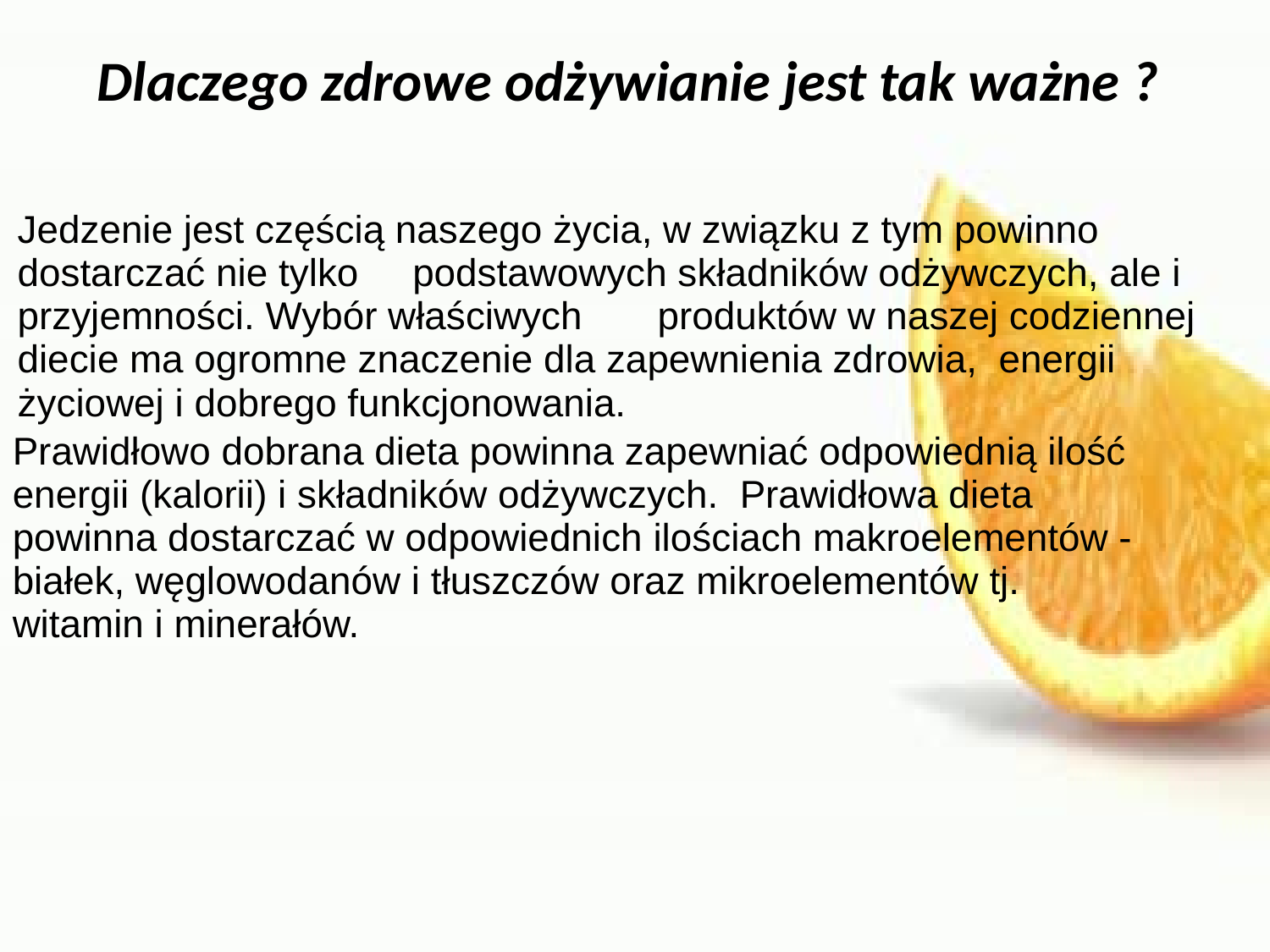

# Dlaczego zdrowe odżywianie jest tak ważne ?
Jedzenie jest częścią naszego życia, w związku z tym powinno dostarczać nie tylko     podstawowych składników odżywczych, ale i przyjemności. Wybór właściwych       produktów w naszej codziennej diecie ma ogromne znaczenie dla zapewnienia zdrowia,  energii życiowej i dobrego funkcjonowania.

Prawidłowo dobrana dieta powinna zapewniać odpowiednią ilość energii (kalorii) i składników odżywczych.  Prawidłowa dieta powinna dostarczać w odpowiednich ilościach makroelementów - białek, węglowodanów i tłuszczów oraz mikroelementów tj. witamin i minerałów.